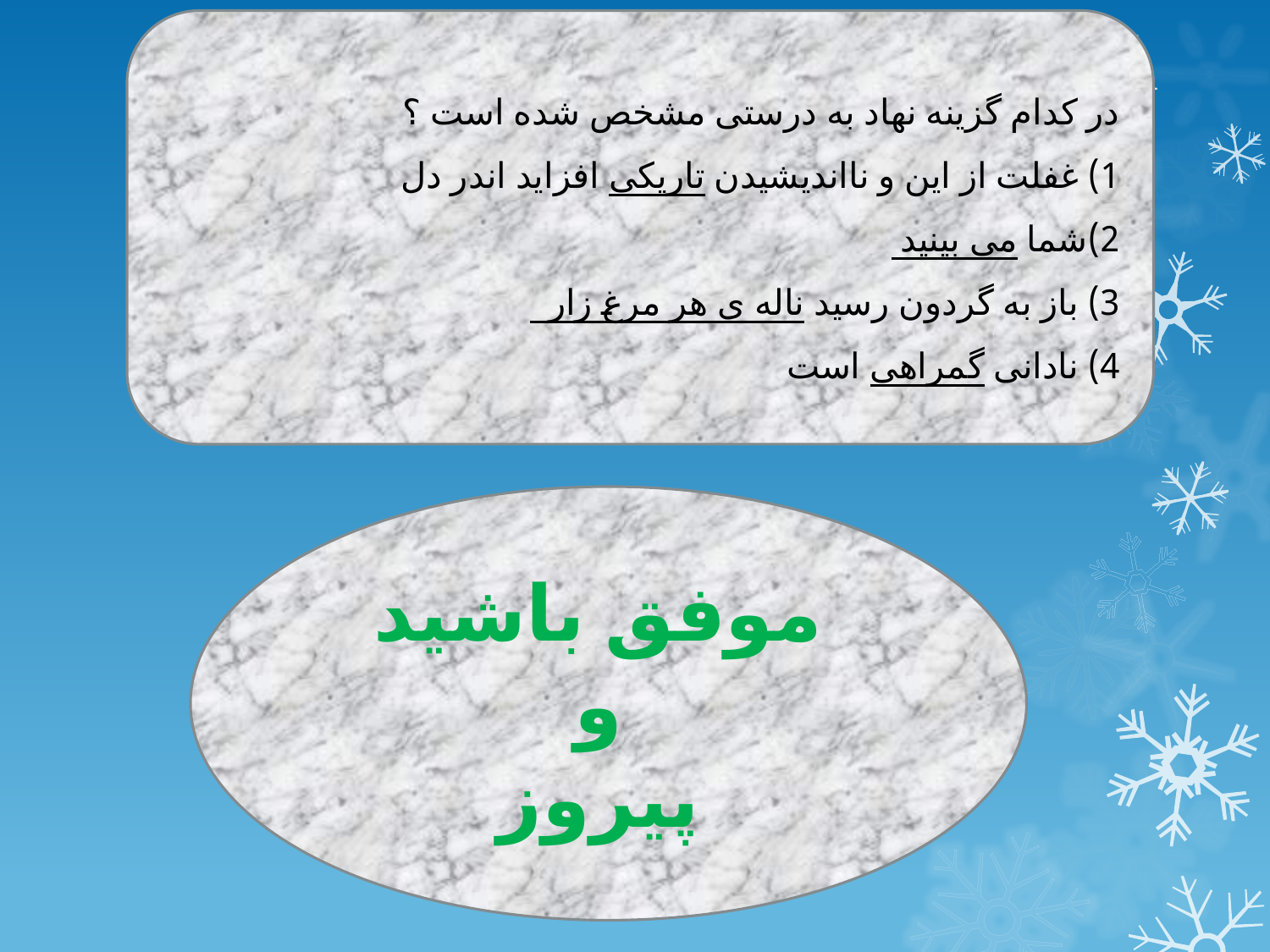

در کدام گزینه نهاد به درستی مشخص شده است ؟
1) غفلت از این و نااندیشیدن تاریکی افزاید اندر دل
2)شما می بینید
3) باز به گردون رسید ناله ی هر مرغ زار
4) نادانی گمراهی است
موفق باشید
و
پیروز